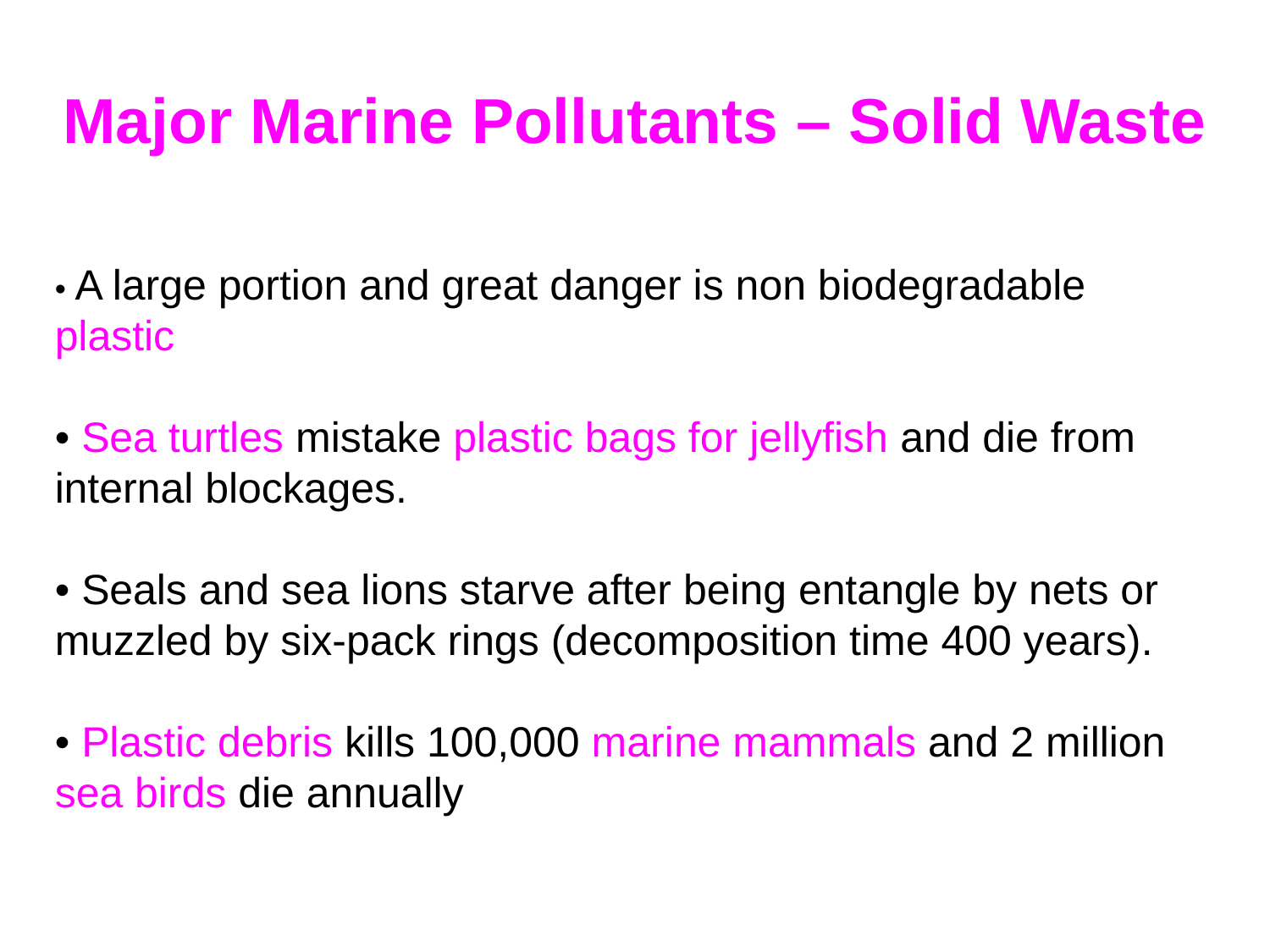

Major Marine Pollutants – Solid Waste

• A large portion and great danger is non biodegradable plastic

• Sea turtles mistake plastic bags for jellyfish and die from internal blockages.

• Seals and sea lions starve after being entangle by nets or muzzled by six-pack rings (decomposition time 400 years).

• Plastic debris kills 100,000 marine mammals and 2 million sea birds die annually